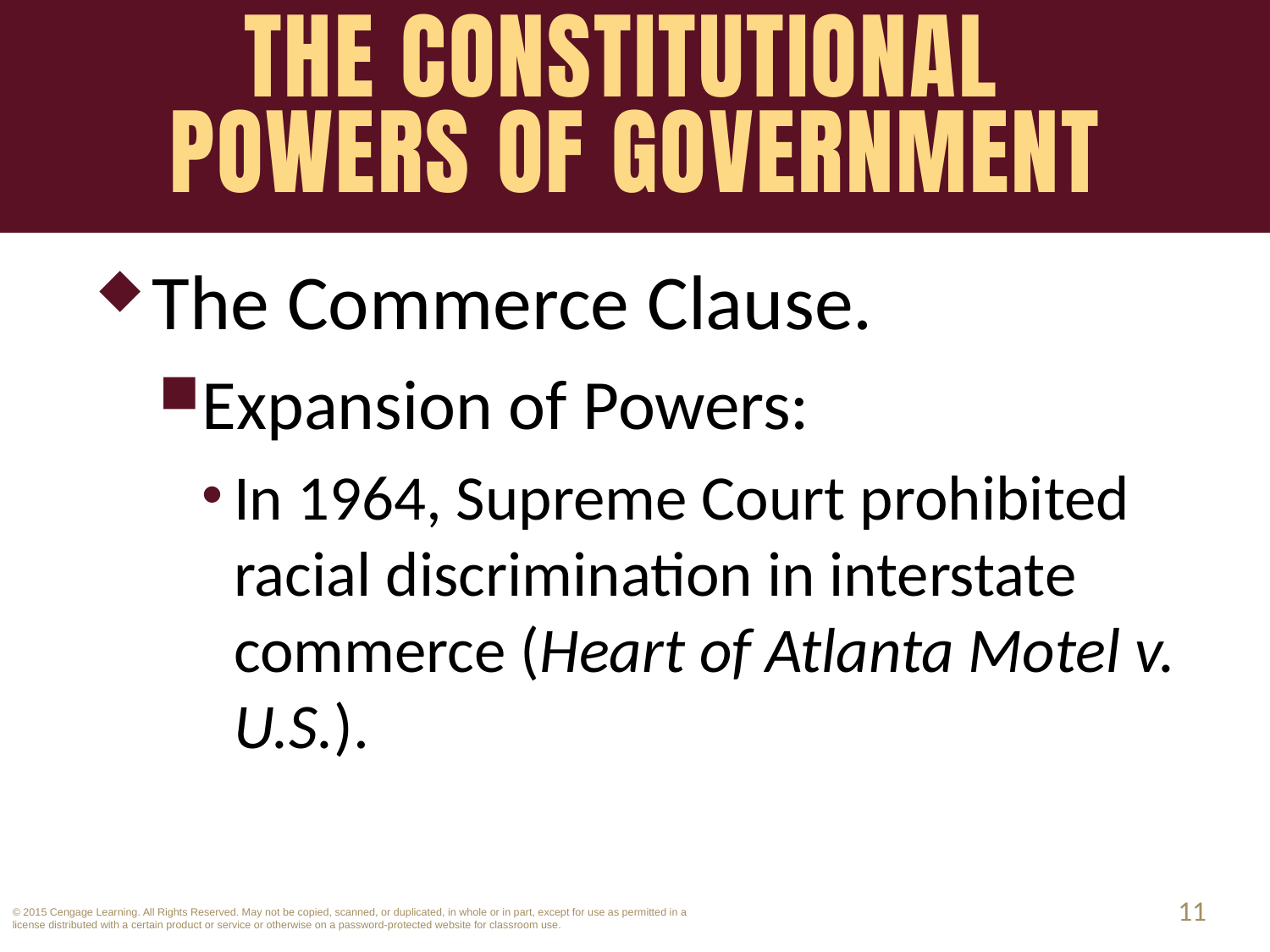

# The Constitutional Powers of Government
The Commerce Clause.
Expansion of Powers:
In 1964, Supreme Court prohibited racial discrimination in interstate commerce (Heart of Atlanta Motel v. U.S.).

11